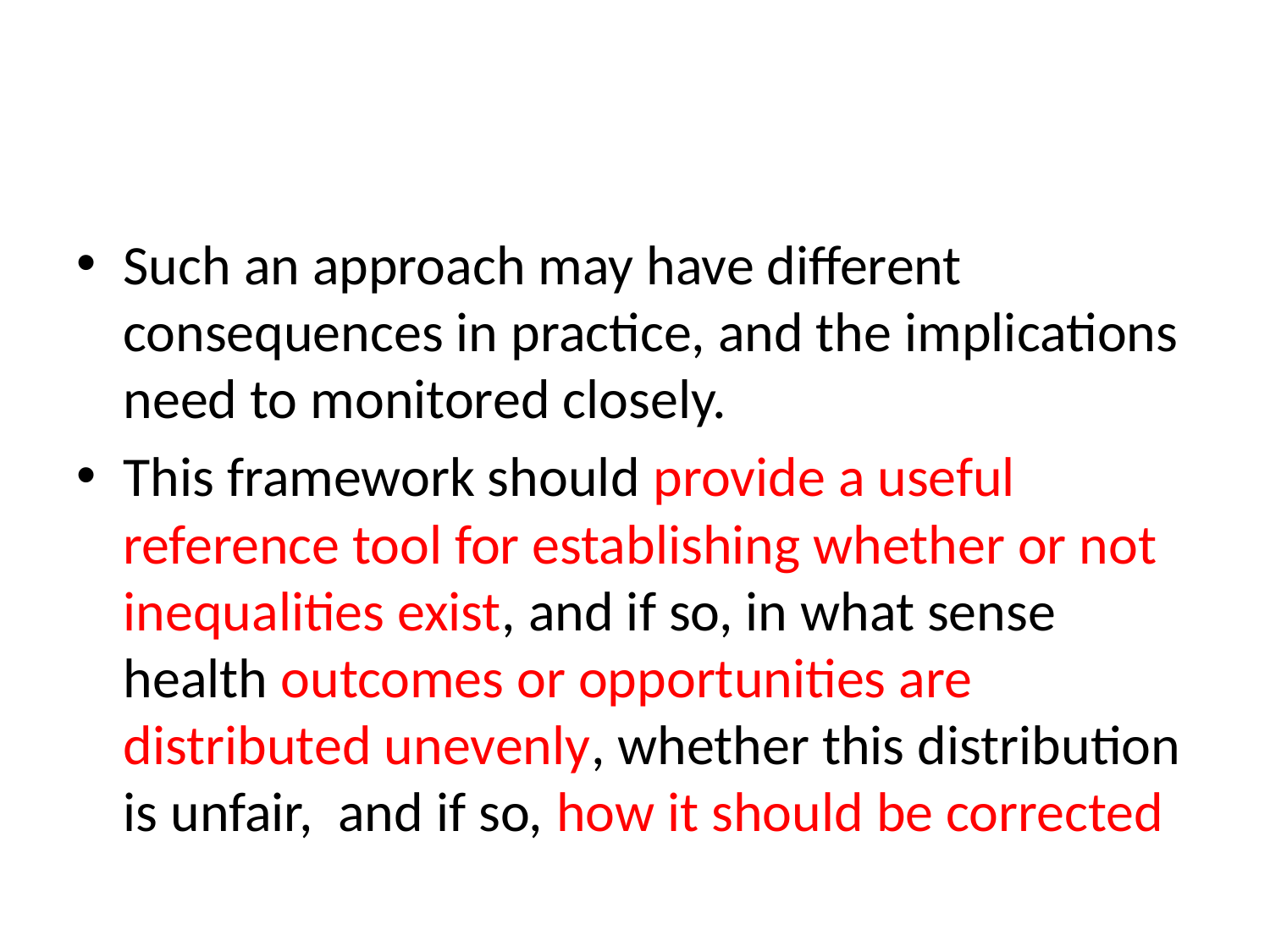

#
Such an approach may have different consequences in practice, and the implications need to monitored closely.
This framework should provide a useful reference tool for establishing whether or not inequalities exist, and if so, in what sense health outcomes or opportunities are distributed unevenly, whether this distribution is unfair,  and if so, how it should be corrected